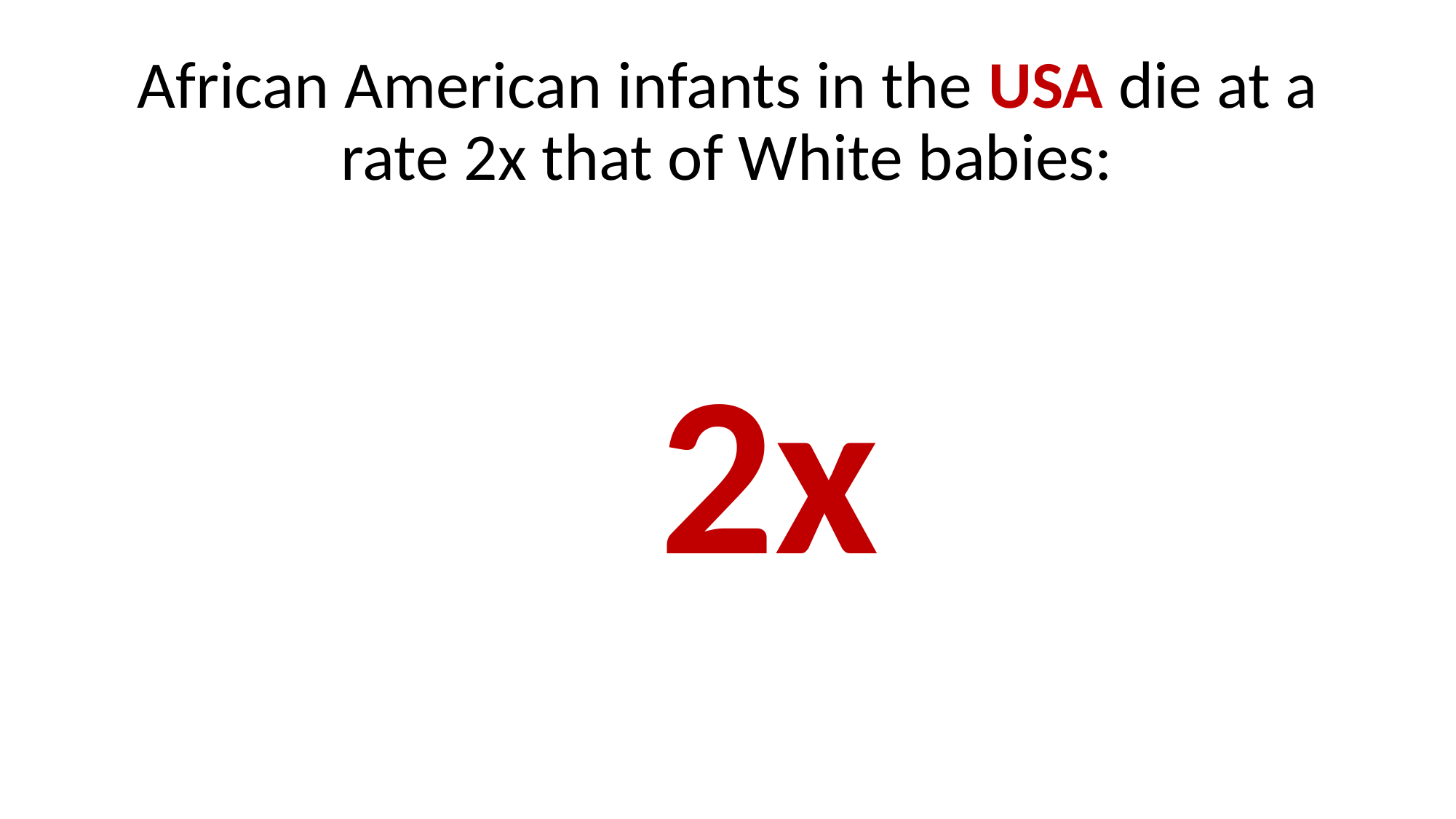

# African American infants in the USA die at a rate 2x that of White babies:
2x